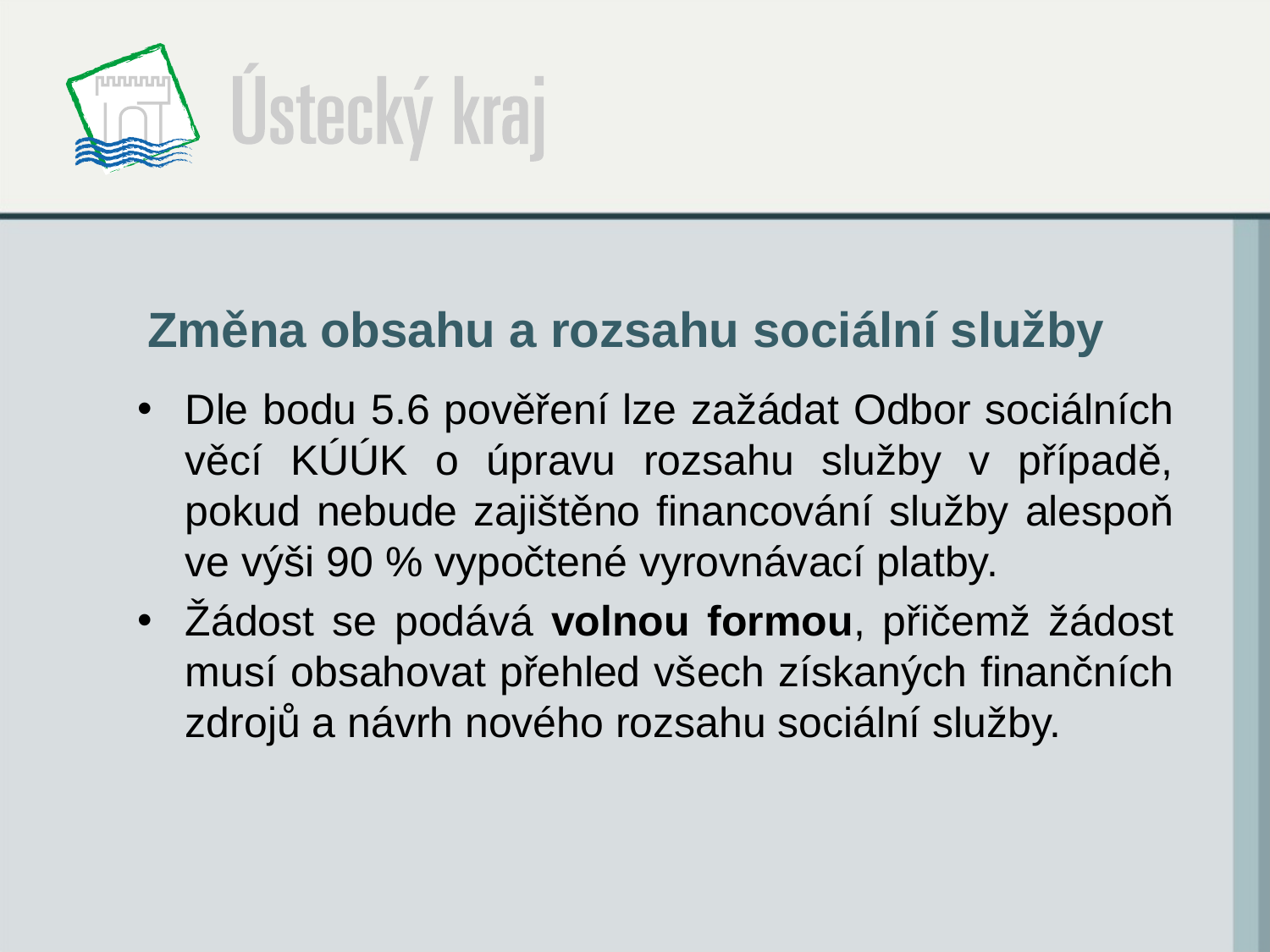

# Změna obsahu a rozsahu sociální služby
Dle bodu 5.6 pověření lze zažádat Odbor sociálních věcí KÚÚK o úpravu rozsahu služby v případě, pokud nebude zajištěno financování služby alespoň ve výši 90 % vypočtené vyrovnávací platby.
Žádost se podává volnou formou, přičemž žádost musí obsahovat přehled všech získaných finančních zdrojů a návrh nového rozsahu sociální služby.